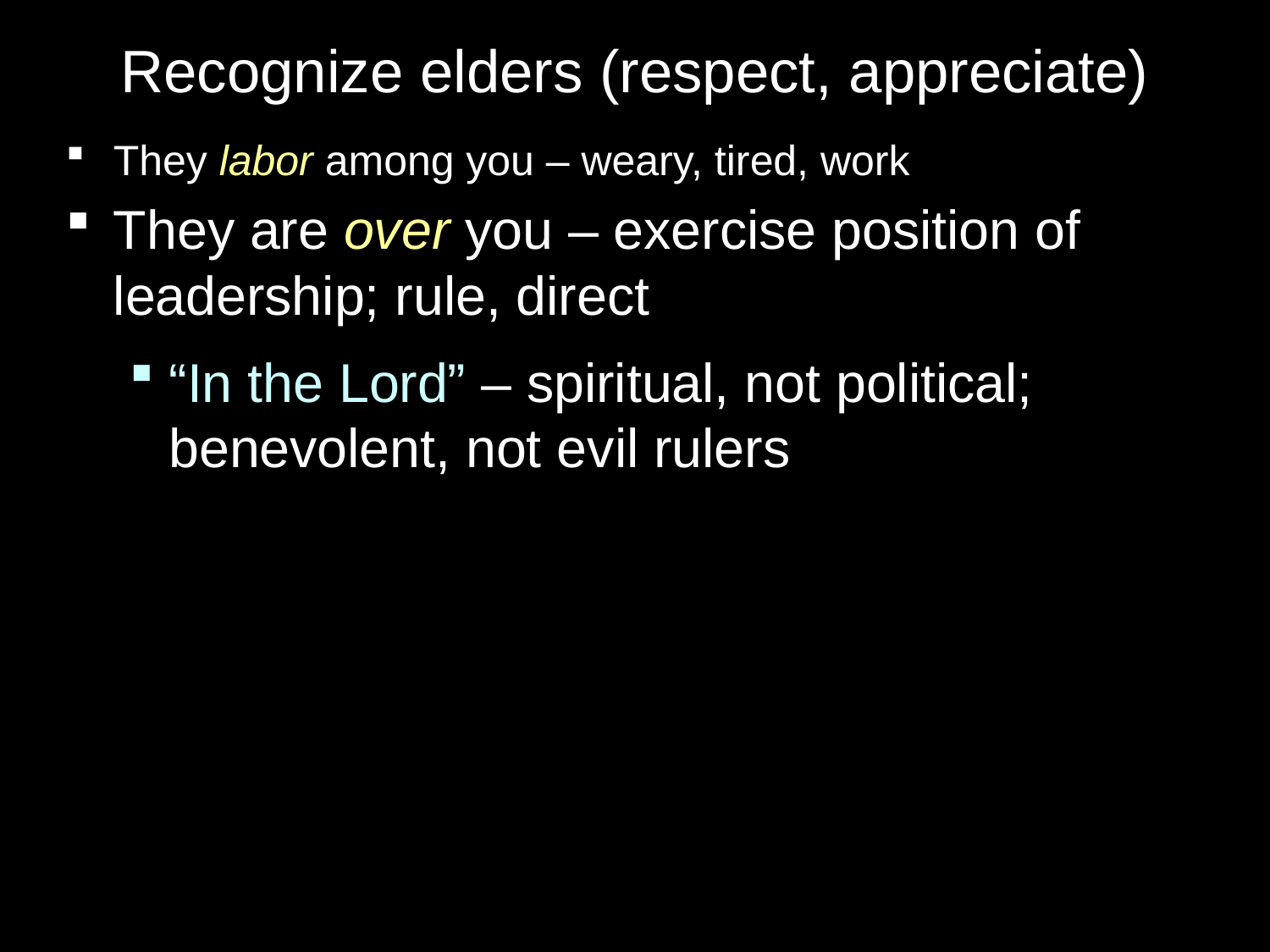

# Recognize elders (respect, appreciate)
They labor among you – weary, tired, work
They are over you – exercise position of leadership; rule, direct
“In the Lord” – spiritual, not political; benevolent, not evil rulers